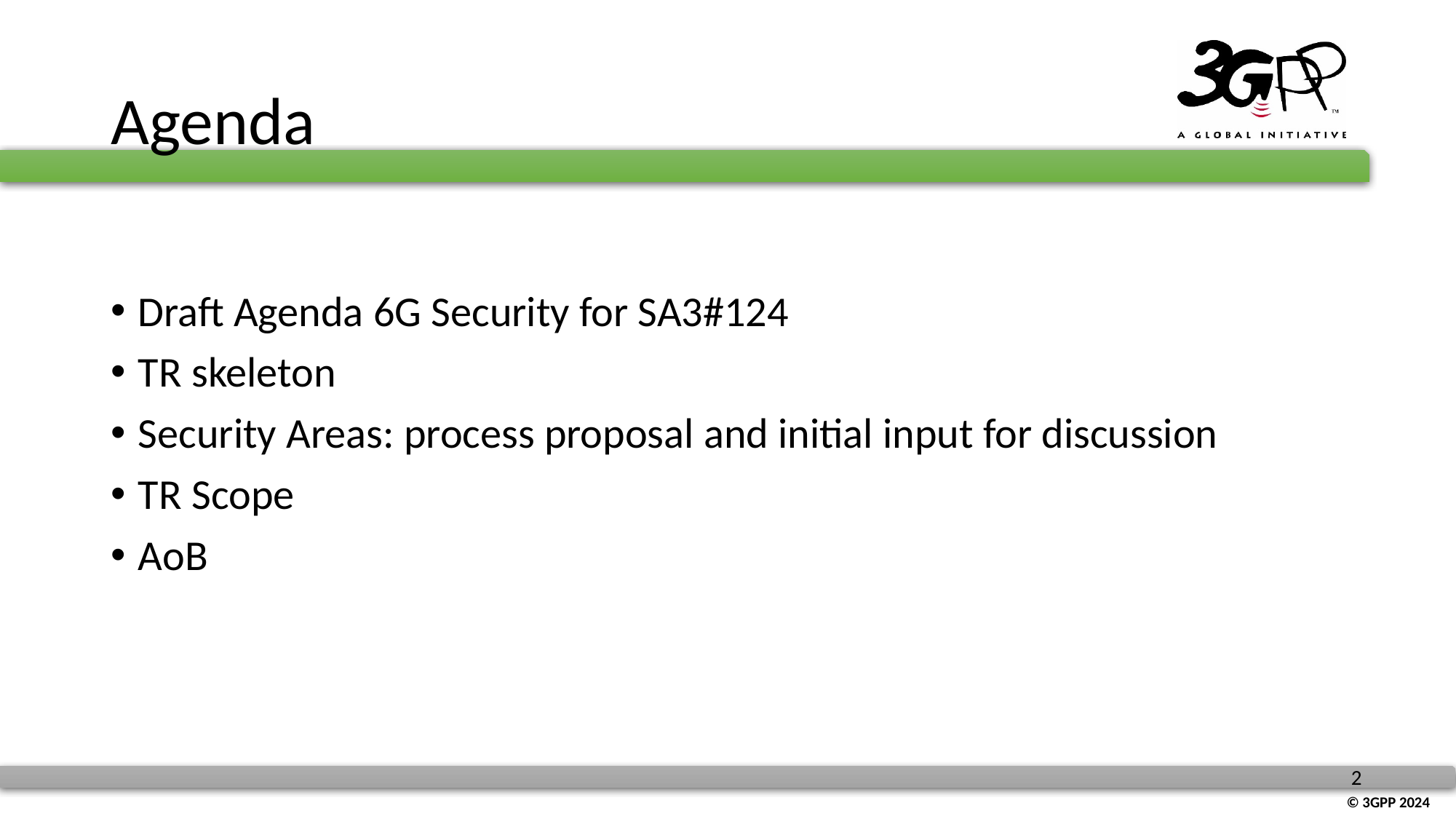

# Agenda

Draft Agenda 6G Security for SA3#124
TR skeleton
Security Areas: process proposal and initial input for discussion
TR Scope
AoB